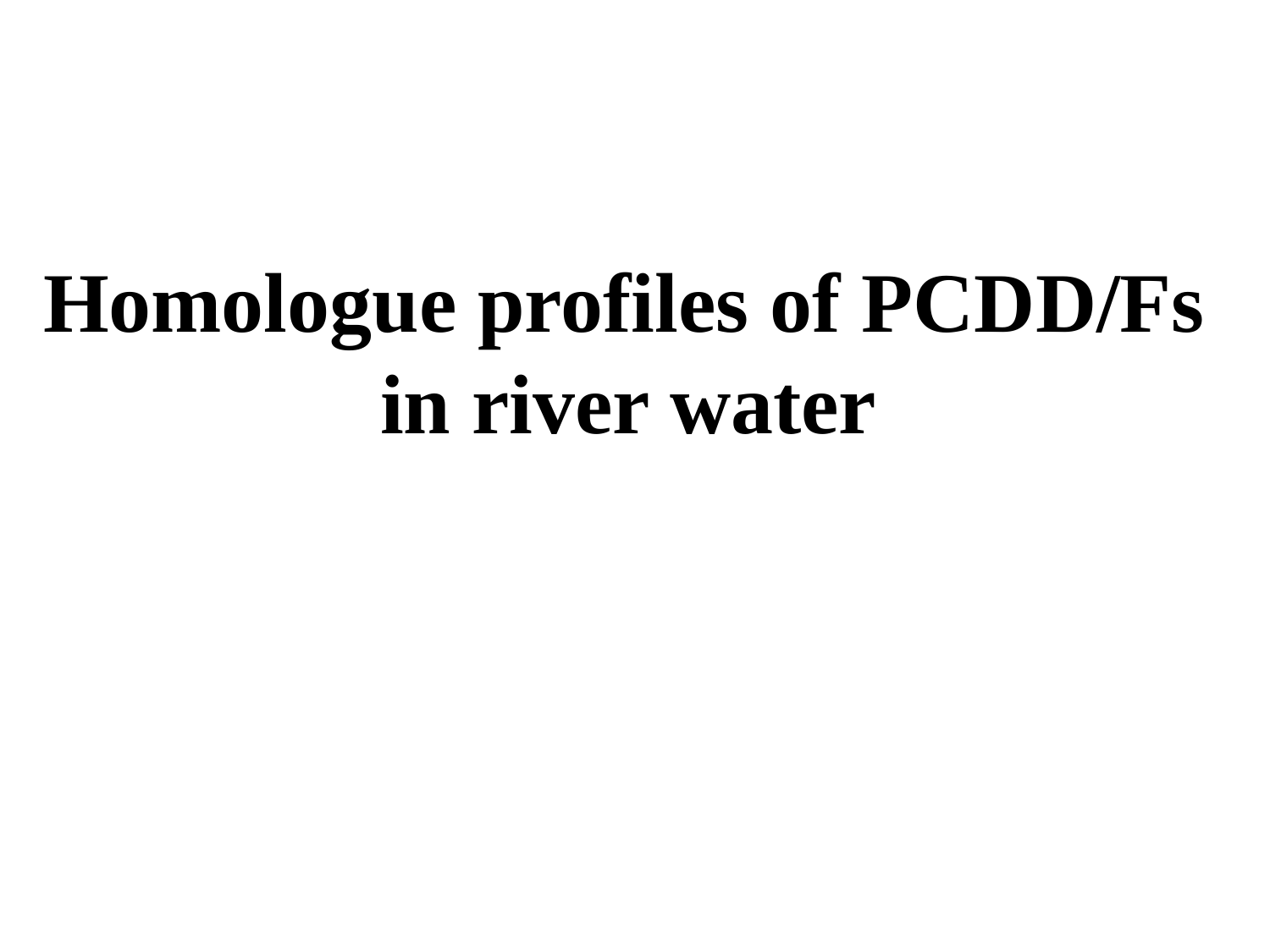

Homologue profiles of PCDD/Fs
in river water